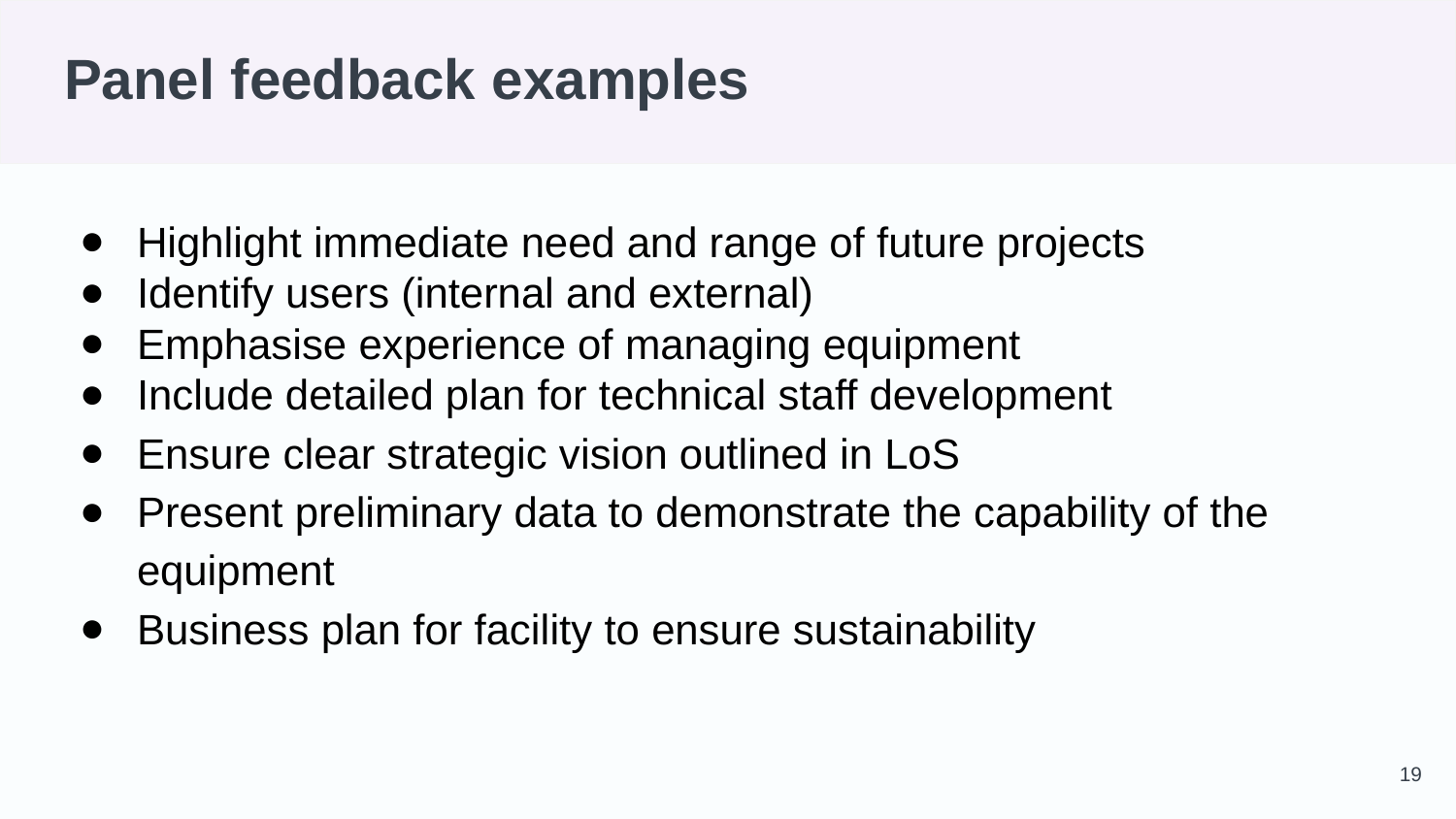

# Panel feedback examples
Highlight immediate need and range of future projects
Identify users (internal and external)
Emphasise experience of managing equipment
Include detailed plan for technical staff development
Ensure clear strategic vision outlined in LoS
Present preliminary data to demonstrate the capability of the equipment
Business plan for facility to ensure sustainability
19